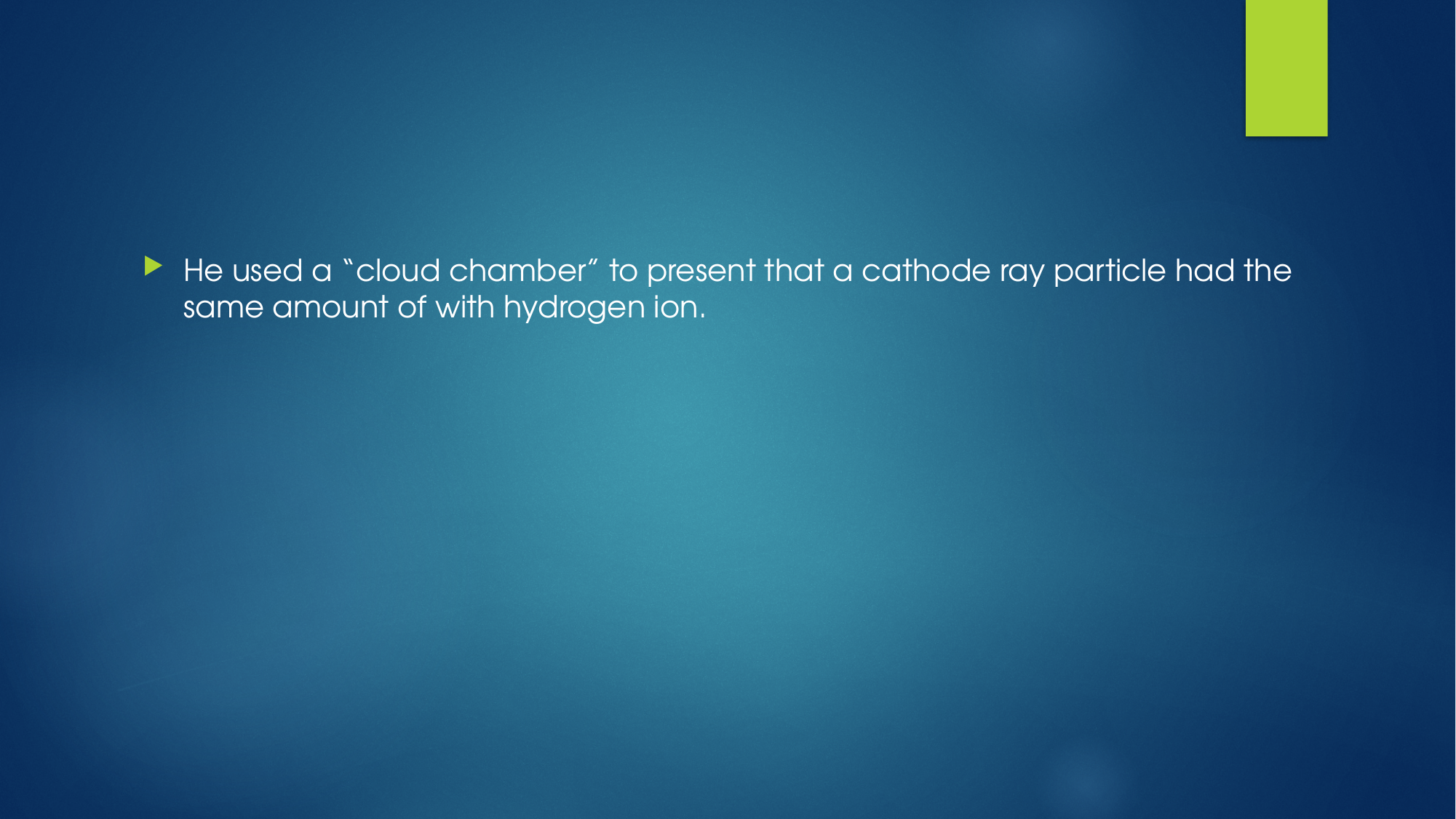

#
He used a “cloud chamber” to present that a cathode ray particle had the same amount of with hydrogen ion.